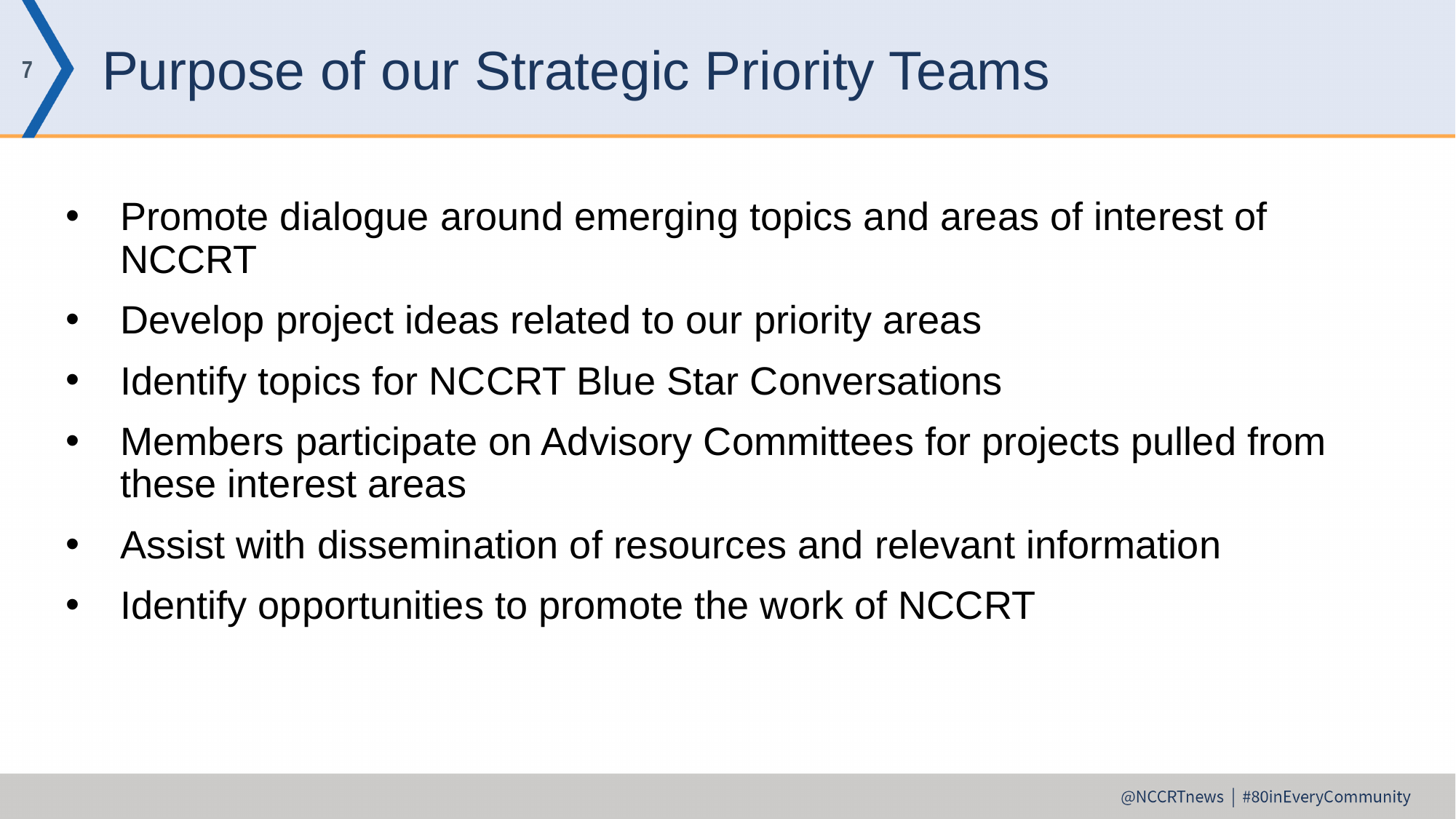

# Purpose of our Strategic Priority Teams
7
Promote dialogue around emerging topics and areas of interest of NCCRT
Develop project ideas related to our priority areas
Identify topics for NCCRT Blue Star Conversations
Members participate on Advisory Committees for projects pulled from these interest areas
Assist with dissemination of resources and relevant information
Identify opportunities to promote the work of NCCRT